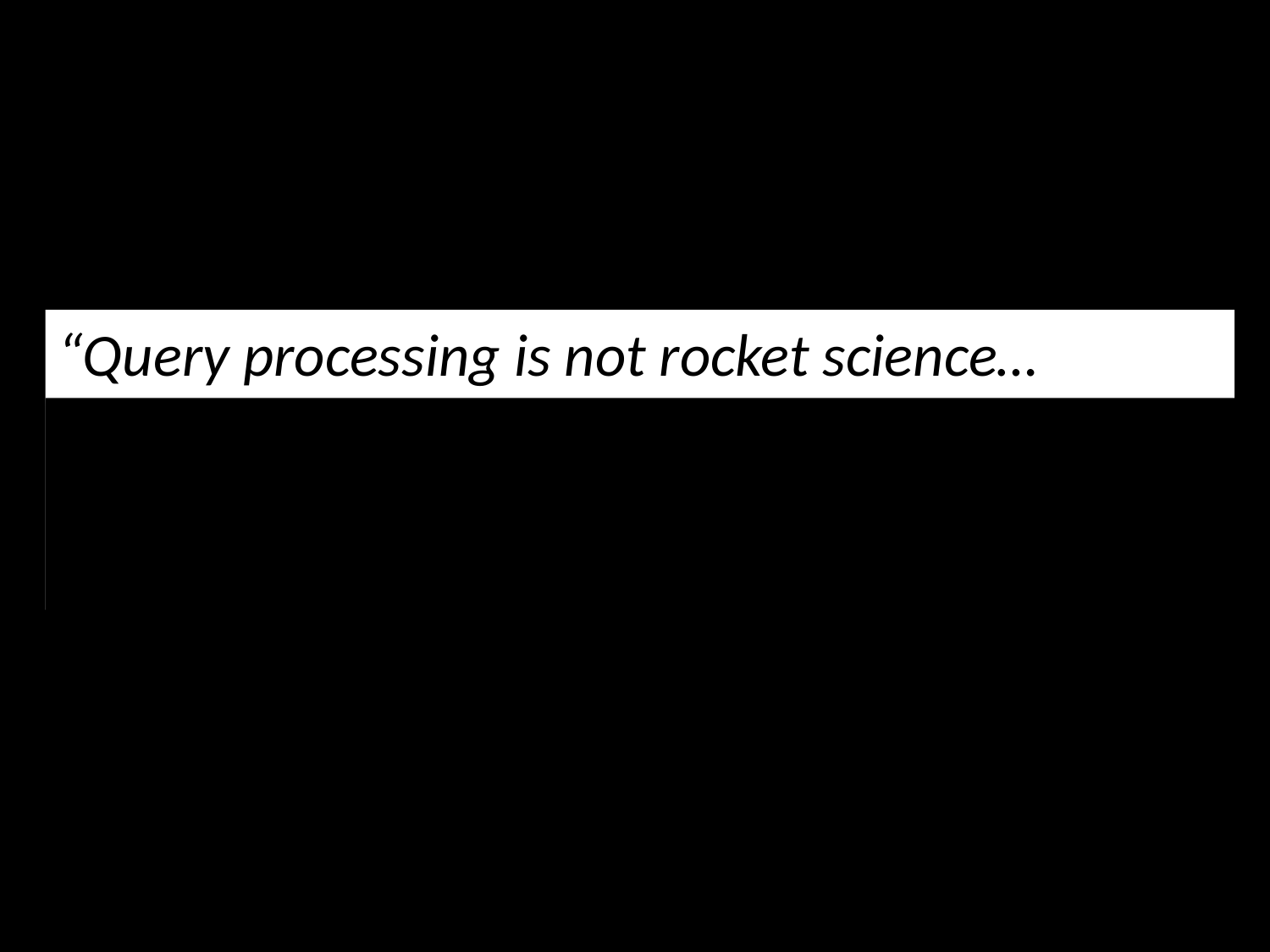

“Query processing is not rocket science…
When you flunk out of query processing, we make you go build rockets.”
 – Anonymous (J. Hamilton or D. DeWitt)